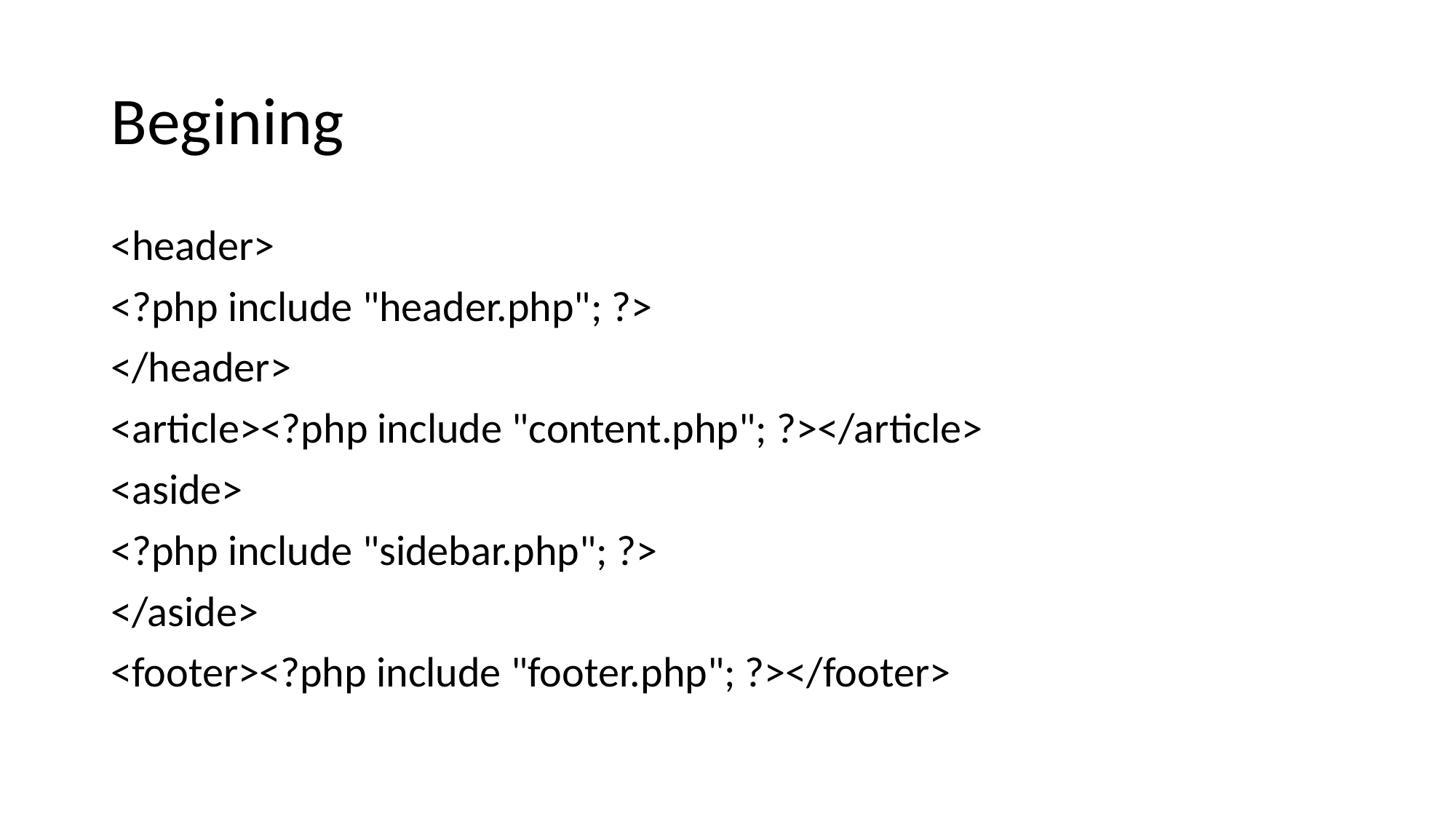

# Begining
<header>
<?php include "header.php"; ?>
</header>
<article><?php include "content.php"; ?></article>
<aside>
<?php include "sidebar.php"; ?>
</aside>
<footer><?php include "footer.php"; ?></footer>